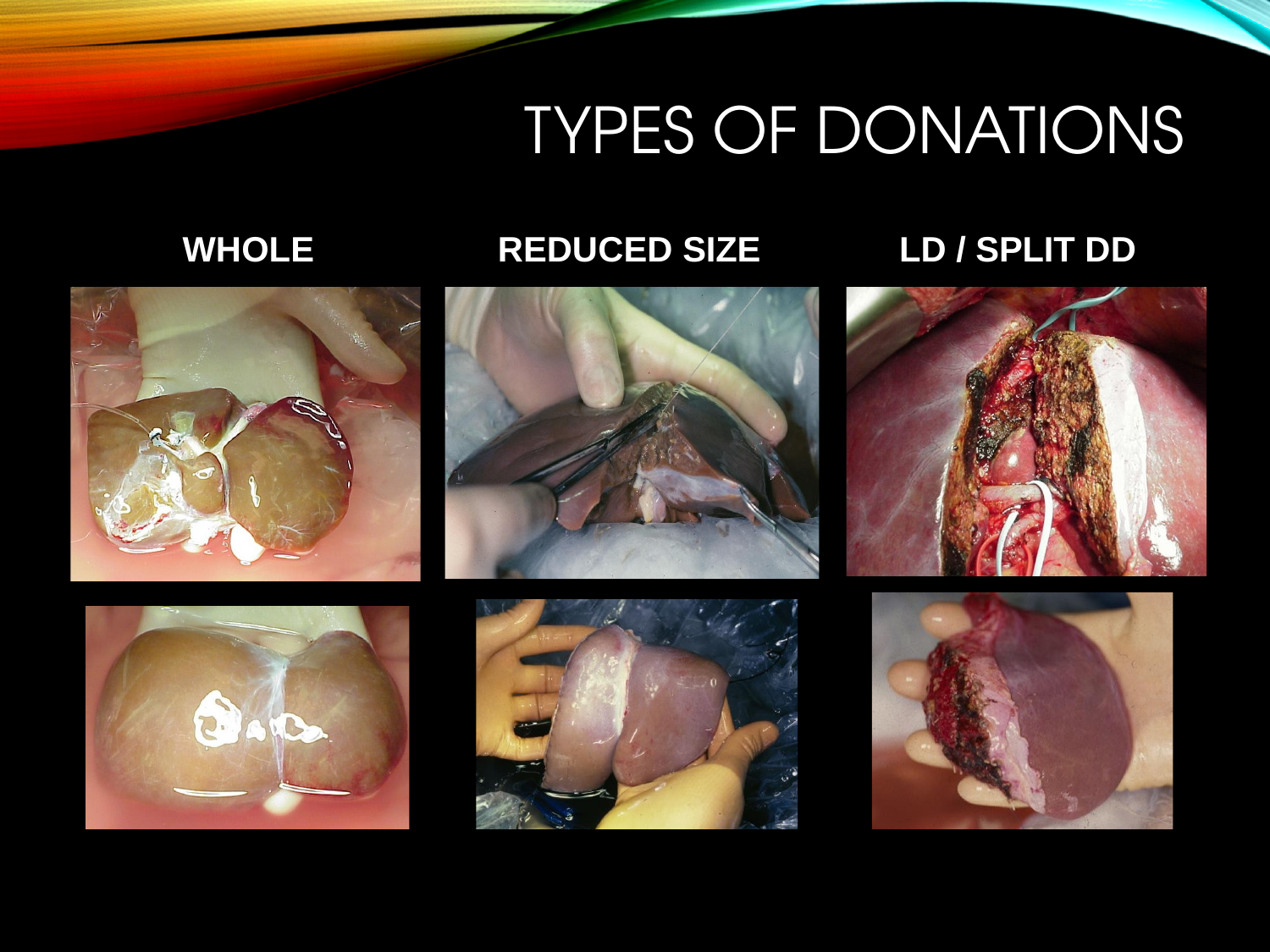

# Types of donations
WHOLE
REDUCED SIZE
LD / SPLIT DD